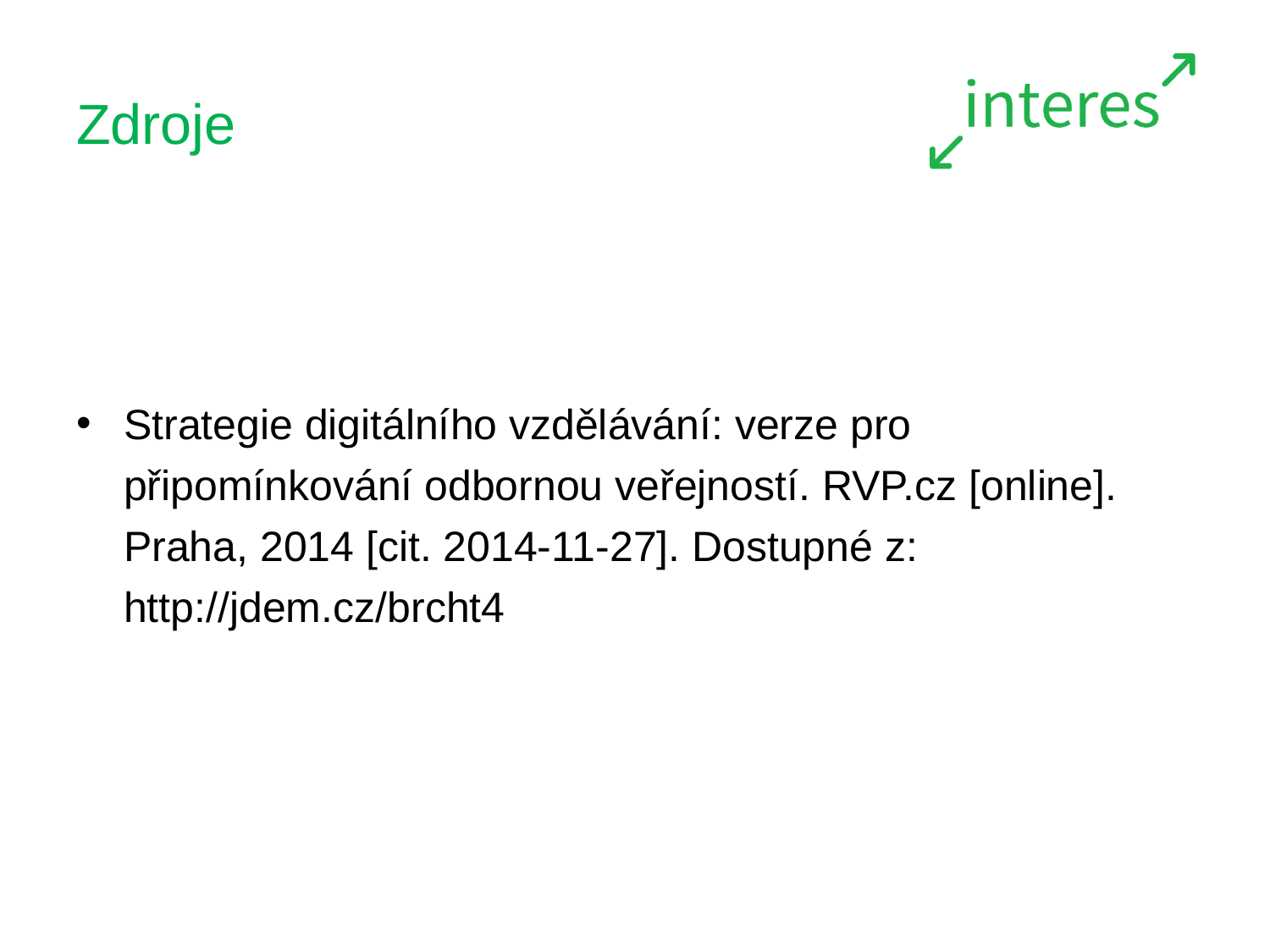

# Zdroje
Strategie digitálního vzdělávání: verze pro připomínkování odbornou veřejností. RVP.cz [online]. Praha, 2014 [cit. 2014-11-27]. Dostupné z: http://jdem.cz/brcht4